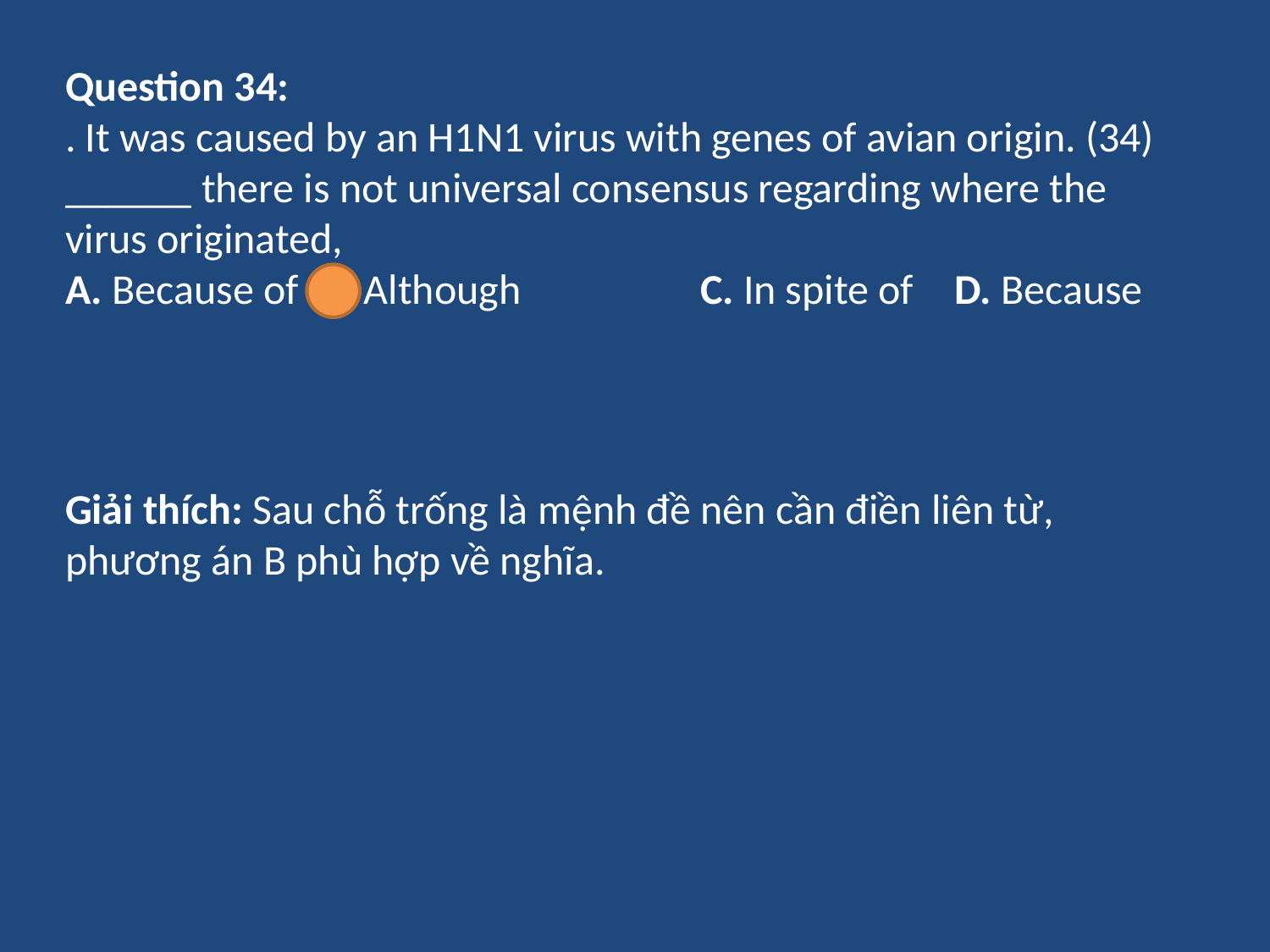

Question 34:
. It was caused by an H1N1 virus with genes of avian origin. (34) ______ there is not universal consensus regarding where the virus originated,
A. Because of	B. Although		C. In spite of	D. Because

Giải thích: Sau chỗ trống là mệnh đề nên cần điền liên từ, phương án B phù hợp về nghĩa.